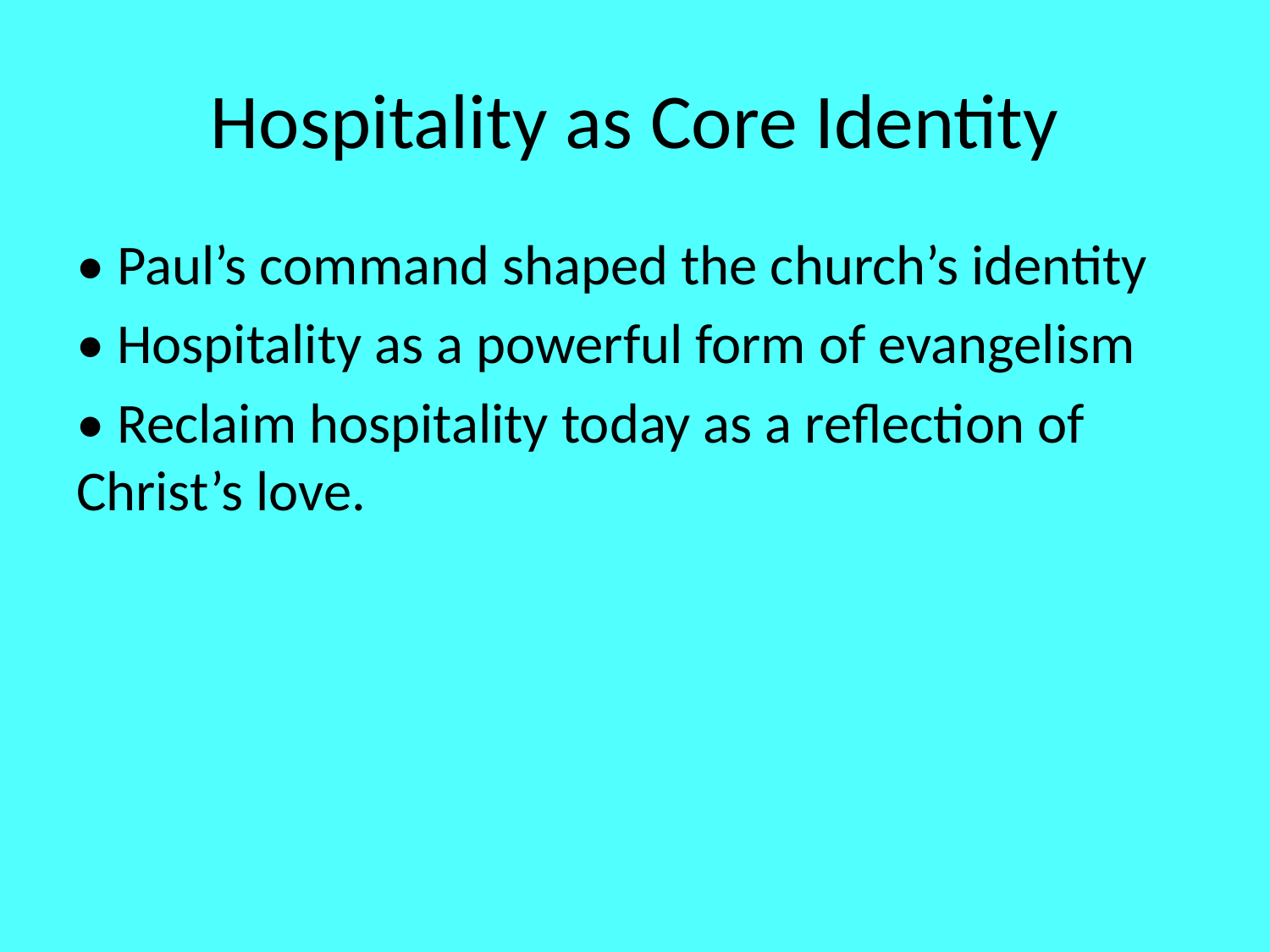

# Hospitality as Core Identity
• Paul’s command shaped the church’s identity
• Hospitality as a powerful form of evangelism
• Reclaim hospitality today as a reflection of Christ’s love.